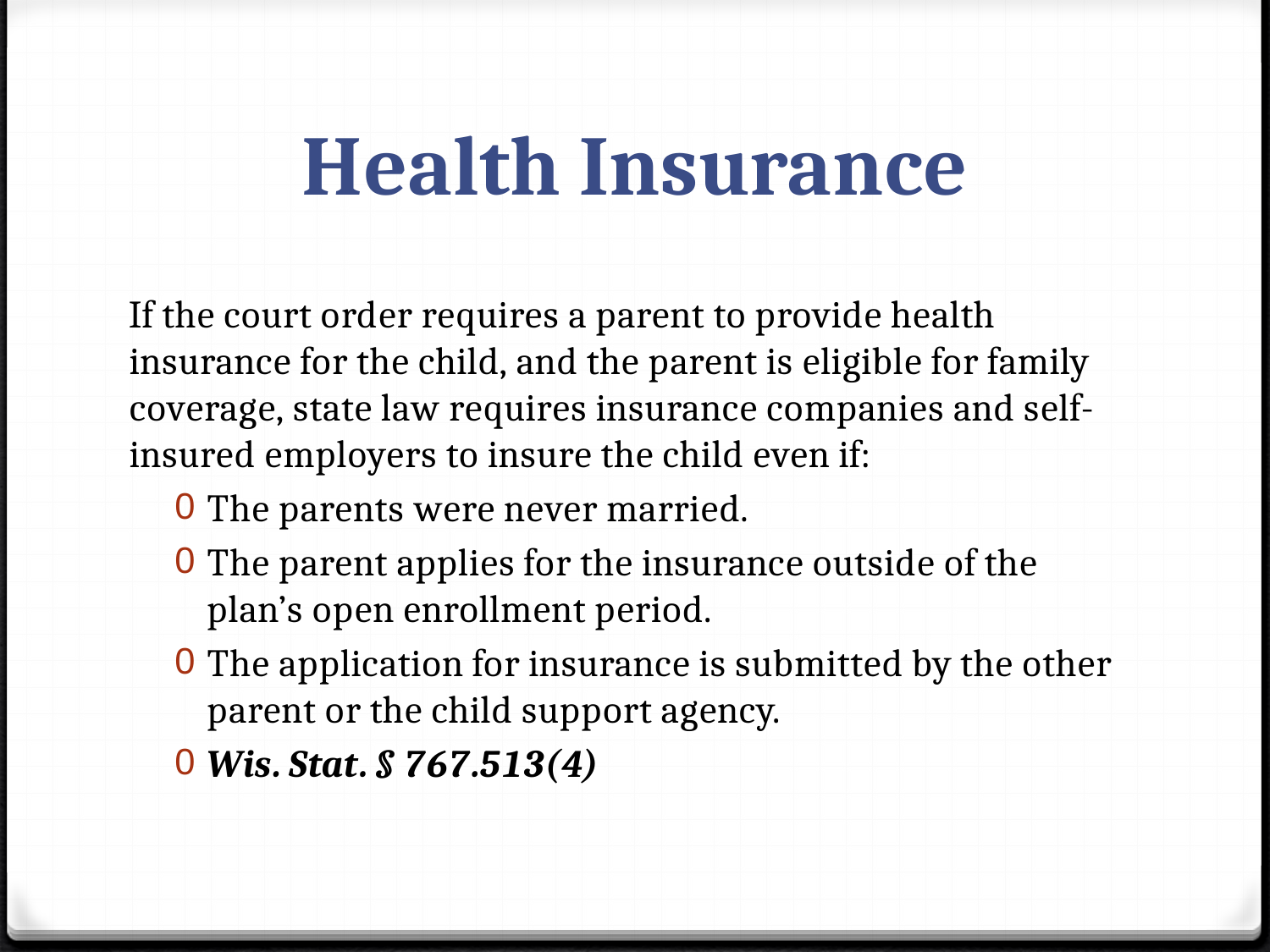

# Health Insurance
If the court order requires a parent to provide health insurance for the child, and the parent is eligible for family coverage, state law requires insurance companies and self-insured employers to insure the child even if:
The parents were never married.
The parent applies for the insurance outside of the plan’s open enrollment period.
The application for insurance is submitted by the other parent or the child support agency.
Wis. Stat. § 767.513(4)